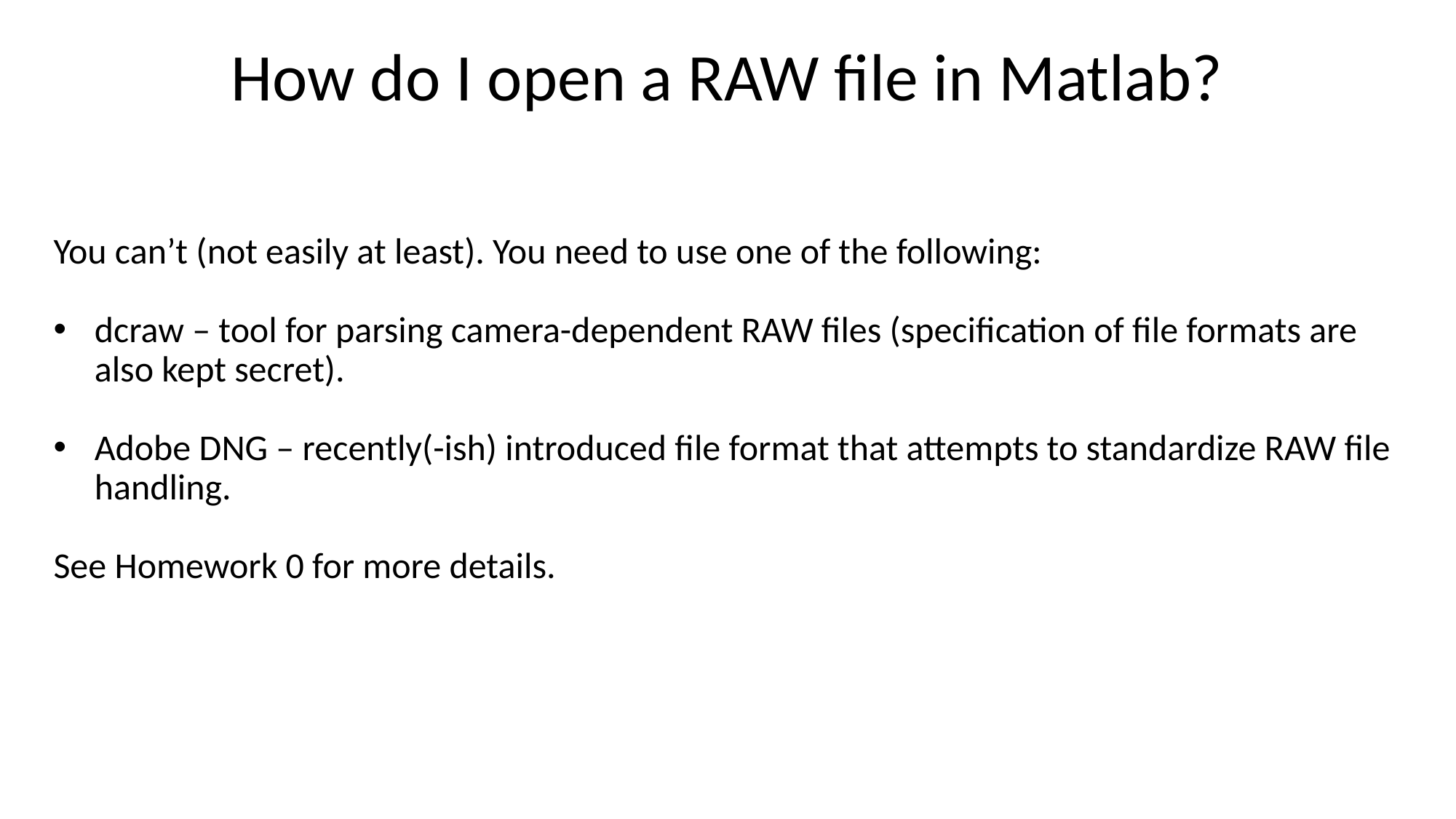

# How do I open a RAW file in Matlab?
You can’t (not easily at least). You need to use one of the following:

dcraw – tool for parsing camera-dependent RAW files (specification of file formats are also kept secret).

Adobe DNG – recently(-ish) introduced file format that attempts to standardize RAW file handling.

See Homework 0 for more details.